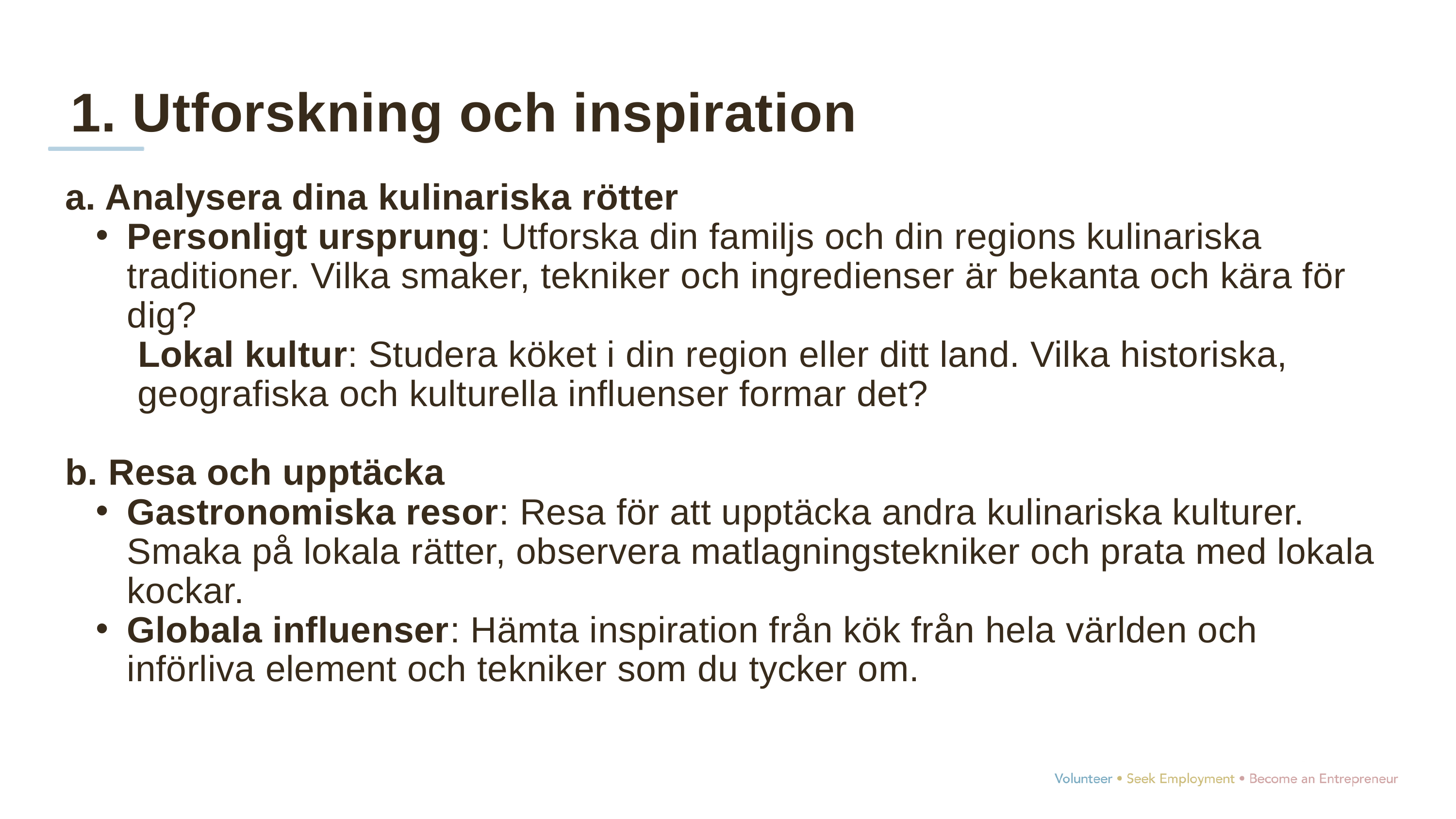

1. Utforskning och inspiration

a. Analysera dina kulinariska rötter
Personligt ursprung: Utforska din familjs och din regions kulinariska traditioner. Vilka smaker, tekniker och ingredienser är bekanta och kära för dig?
       Lokal kultur: Studera köket i din region eller ditt land. Vilka historiska,
       geografiska och kulturella influenser formar det?

b. Resa och upptäcka
Gastronomiska resor: Resa för att upptäcka andra kulinariska kulturer. Smaka på lokala rätter, observera matlagningstekniker och prata med lokala kockar.
Globala influenser: Hämta inspiration från kök från hela världen och införliva element och tekniker som du tycker om.